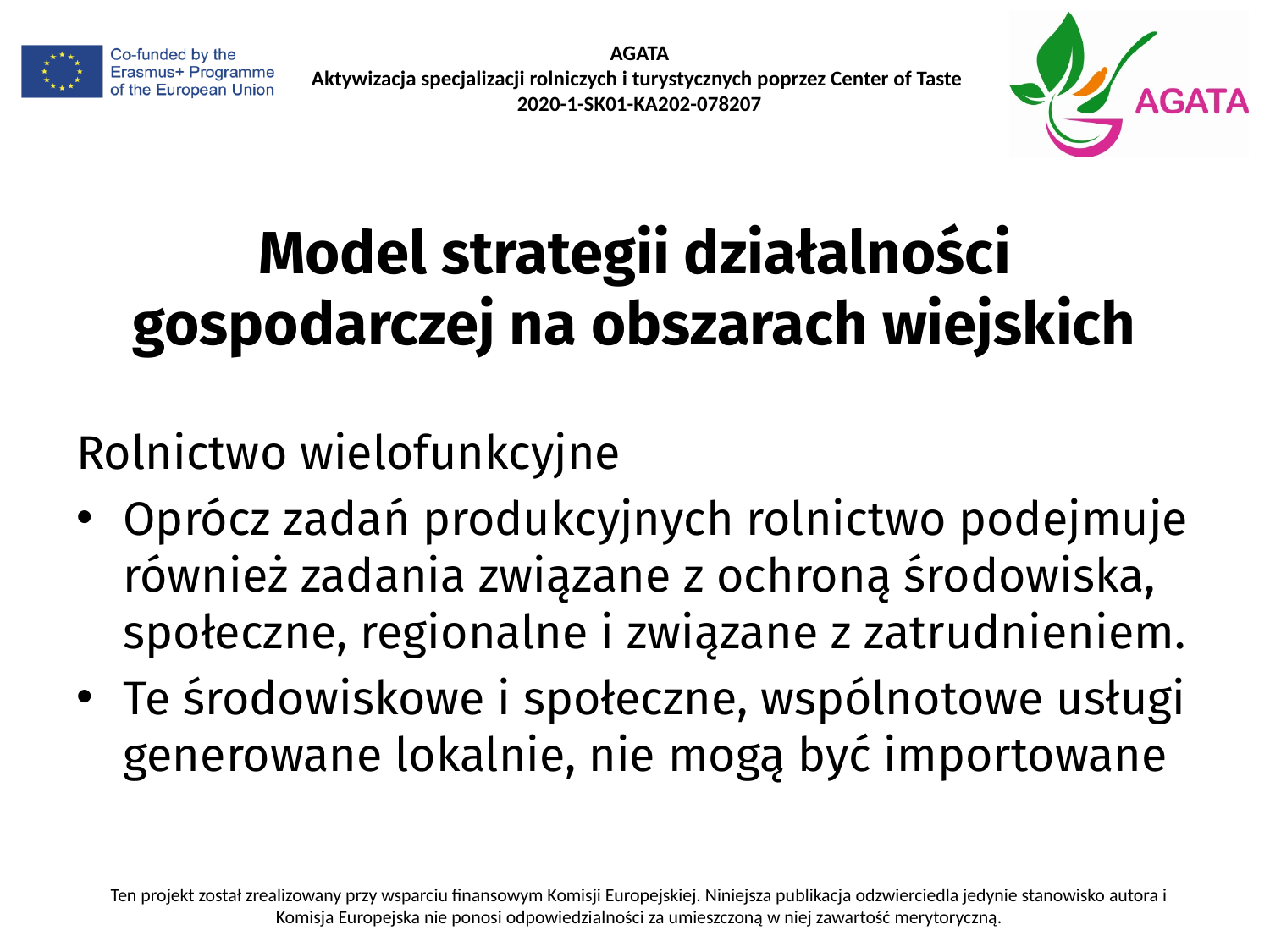

# Model strategii działalności gospodarczej na obszarach wiejskich
Rolnictwo wielofunkcyjne
Oprócz zadań produkcyjnych rolnictwo podejmuje również zadania związane z ochroną środowiska, społeczne, regionalne i związane z zatrudnieniem.
Te środowiskowe i społeczne, wspólnotowe usługi generowane lokalnie, nie mogą być importowane